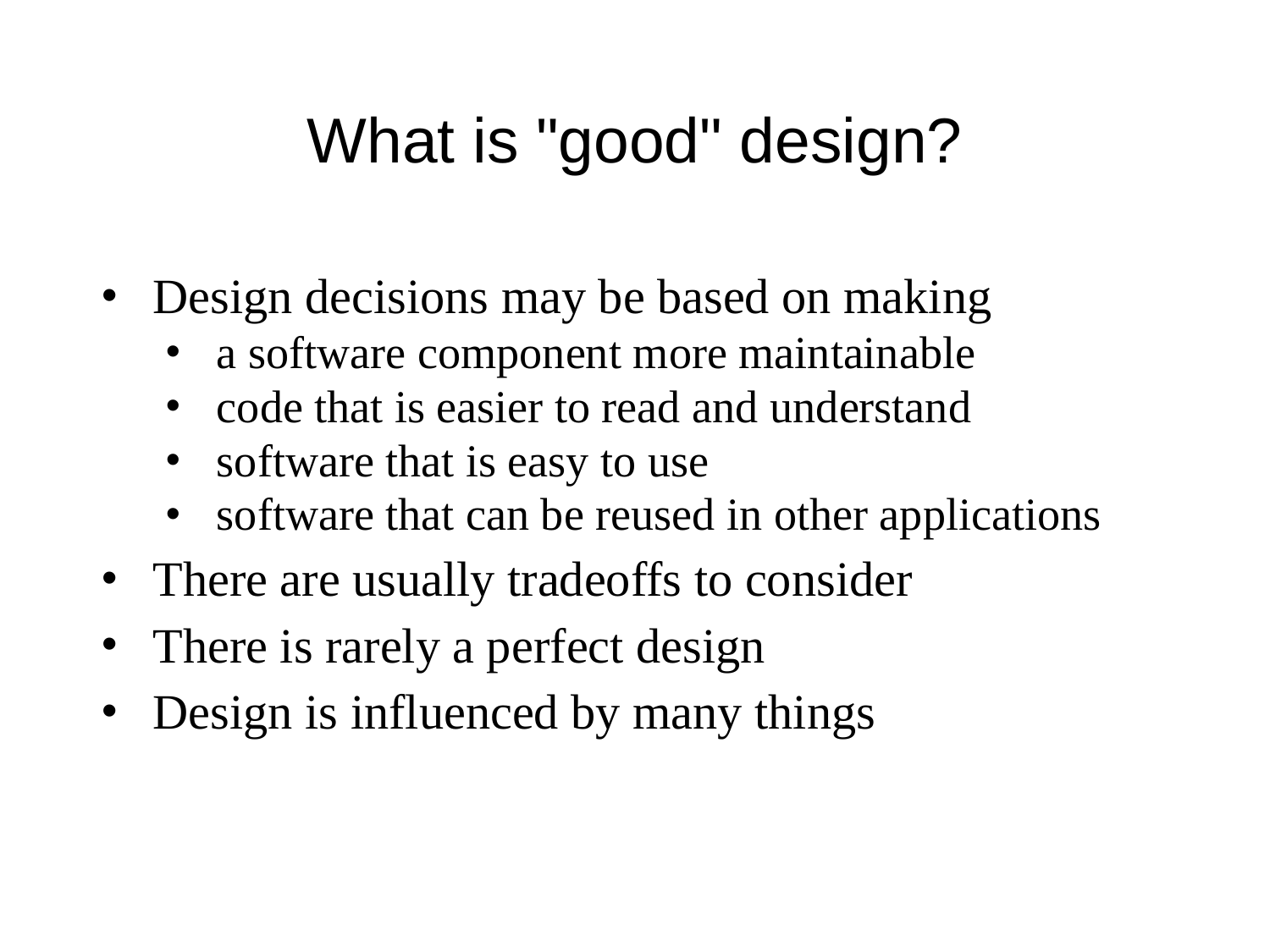

# What is "good" design?
Design decisions may be based on making
a software component more maintainable
code that is easier to read and understand
software that is easy to use
software that can be reused in other applications
There are usually tradeoffs to consider
There is rarely a perfect design
Design is influenced by many things